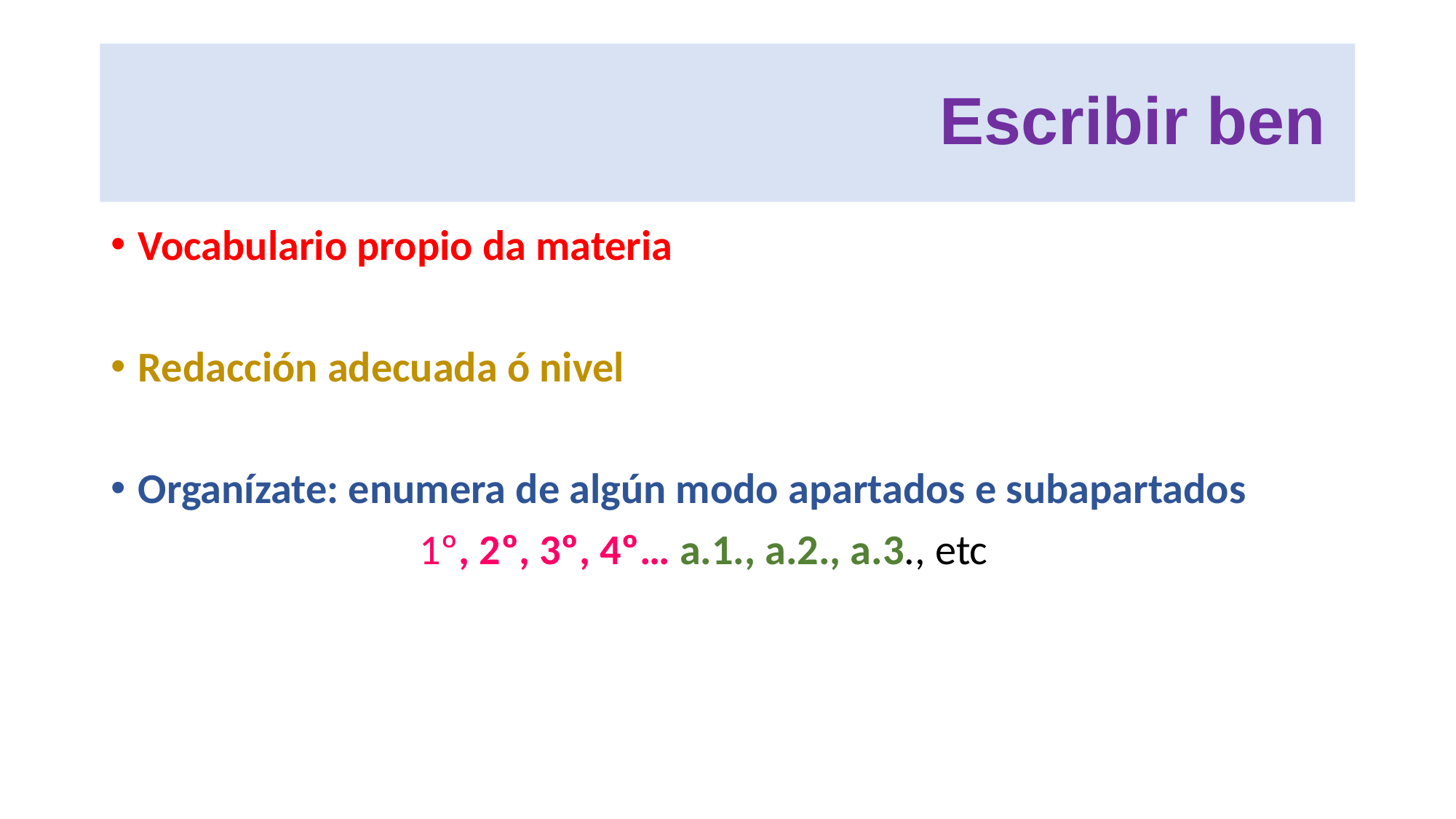

# Escribir ben
Vocabulario propio da materia

Redacción adecuada ó nivel

Organízate: enumera de algún modo apartados e subapartados
                                1º, 2º, 3º, 4º… a.1., a.2., a.3., etc